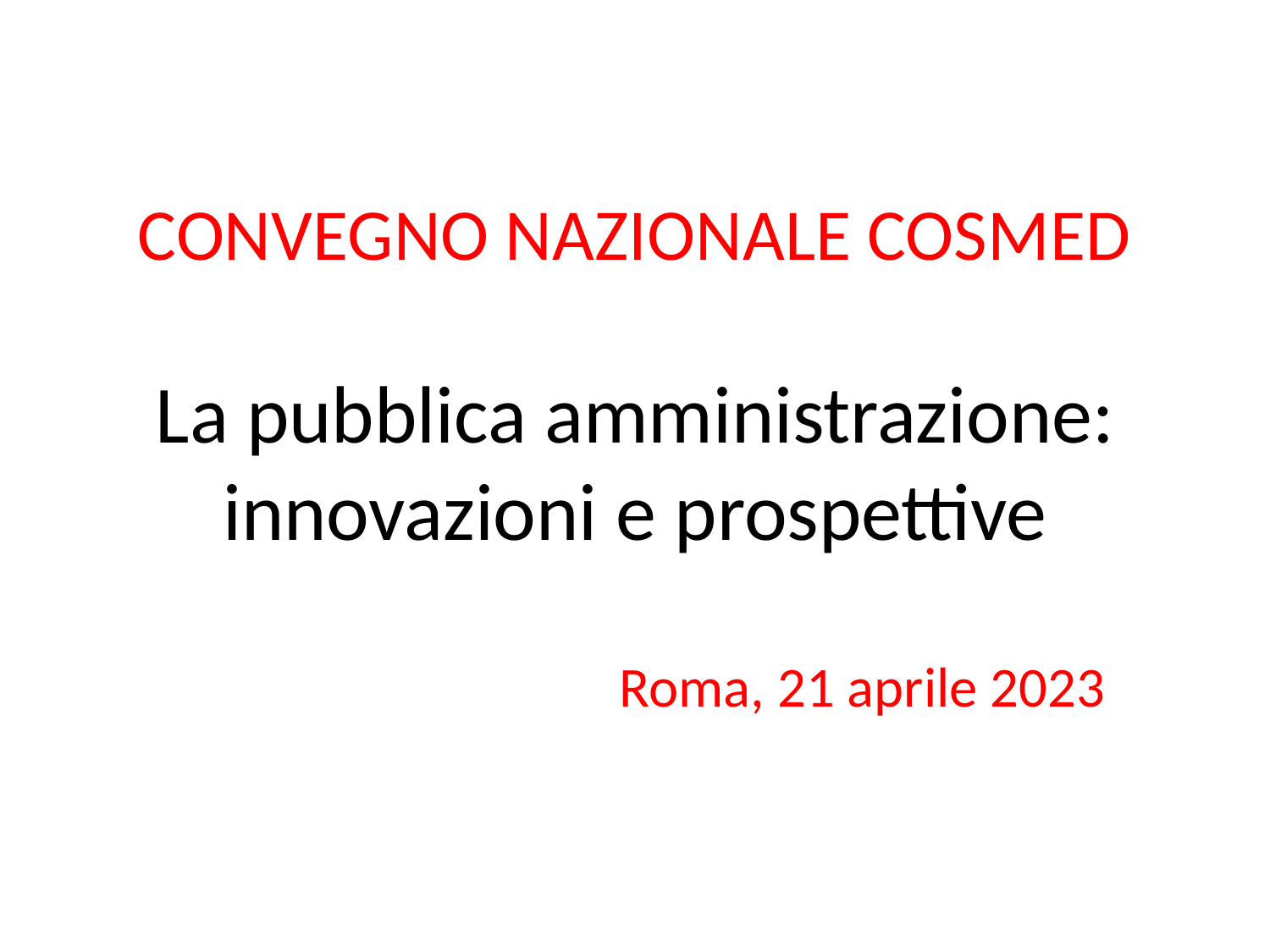

# CONVEGNO NAZIONALE COSMED La pubblica amministrazione: innovazioni e prospettive
Roma, 21 aprile 2023